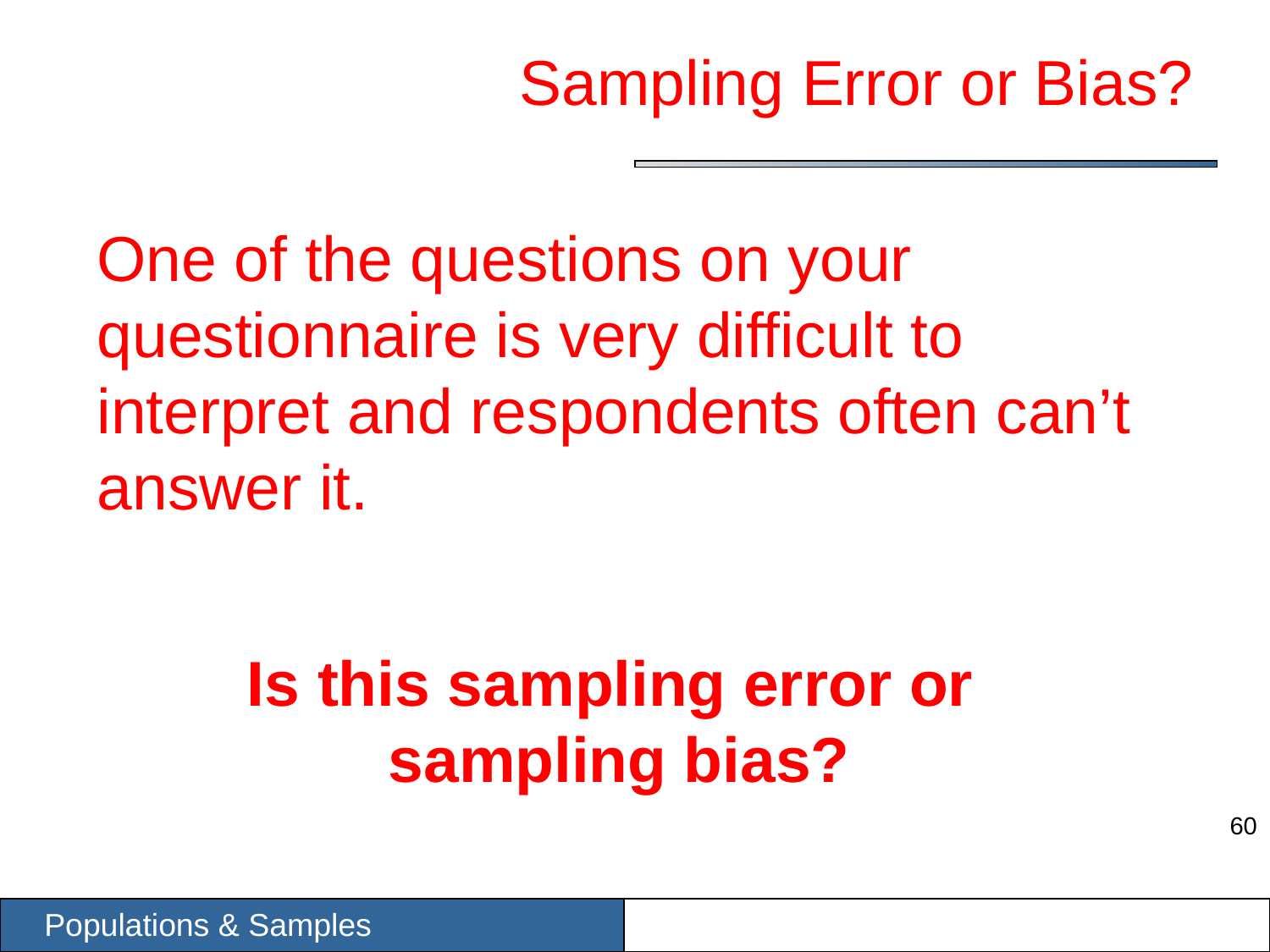

# Sampling Error or Bias?
One of the questions on your questionnaire is very difficult to interpret and respondents often can’t answer it.

Is this sampling error or
sampling bias?